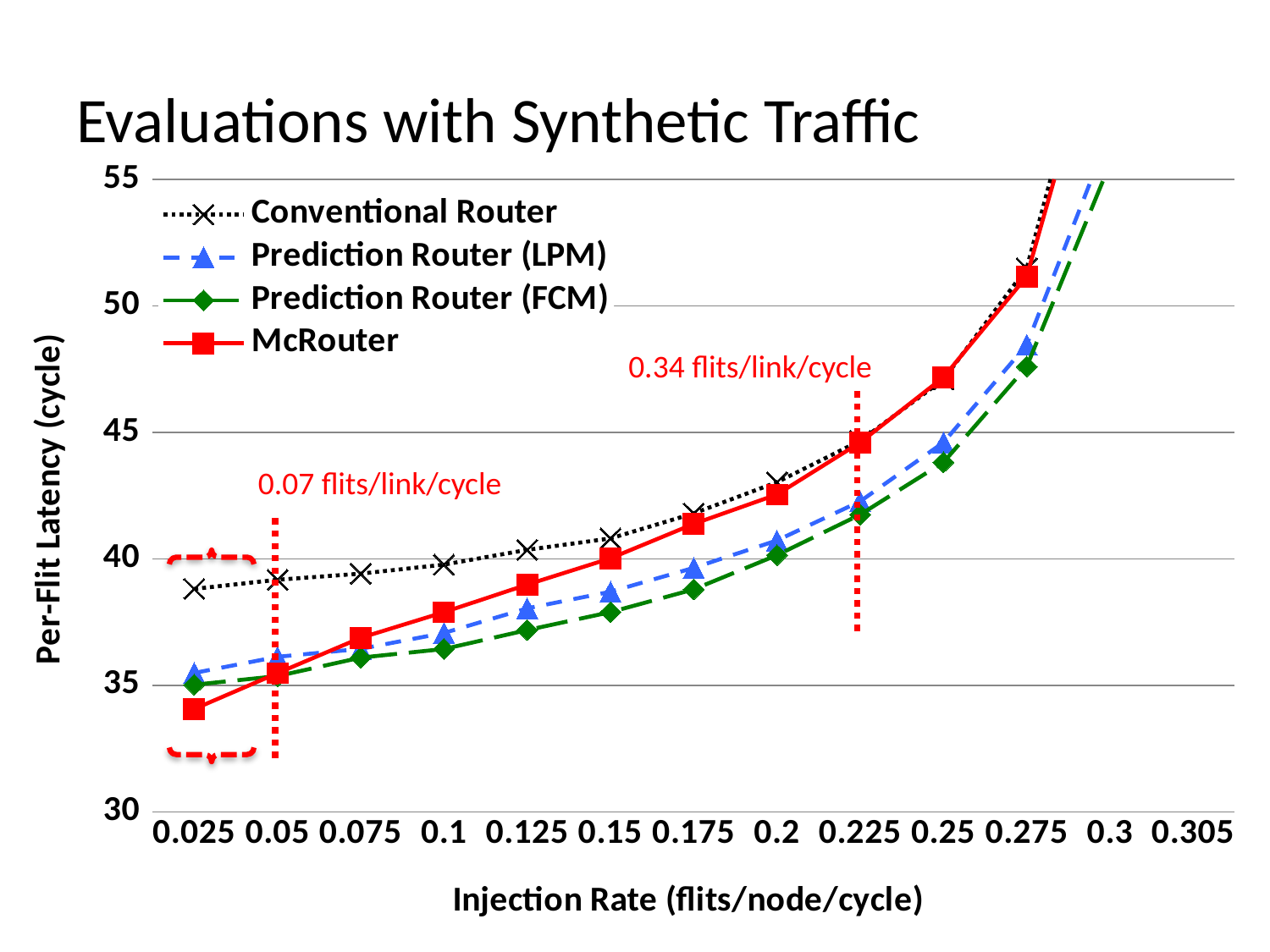

# Evaluations with Synthetic Traffic

### Chart

| Category | Conventional Router | Prediction Router (LPM) | Prediction Router (FCM) | McRouter |
|---|---|---|---|---|
| 2.5000000000000001E-2 | 38.8102 | 35.4894 | 35.0248 | 34.065 |
| 0.05 | 39.1749 | 36.1265 | 35.3666 | 35.4808 |
| 7.4999999999999997E-2 | 39.4152 | 36.4417 | 36.0968 | 36.8776 |
| 0.1 | 39.7725 | 37.0708 | 36.4366 | 37.8909 |
| 0.125 | 40.3565 | 38.0431 | 37.1838 | 38.9807 |
| 0.15 | 40.807 | 38.6995 | 37.8924 | 40.0202 |
| 0.17499999999999999 | 41.7973 | 39.6433 | 38.7914 | 41.3791 |
| 0.2 | 43.0277 | 40.7238 | 40.145 | 42.5423 |
| 0.22500000000000001 | 44.6667 | 42.272 | 41.748 | 44.5988 |
| 0.25 | 47.0883 | 44.6002 | 43.8152 | 47.1726 |
| 0.27500000000000002 | 51.4849 | 48.4547 | 47.5981 | 51.1571 |
| 0.3 | 63.7491 | 56.8718 | 55.6114 | 62.7582 |
| 0.30499999999999999 | 69.2086 | 62.8705 | 59.7396 | 71.2844 |
0.34 flits/link/cycle
0.07 flits/link/cycle